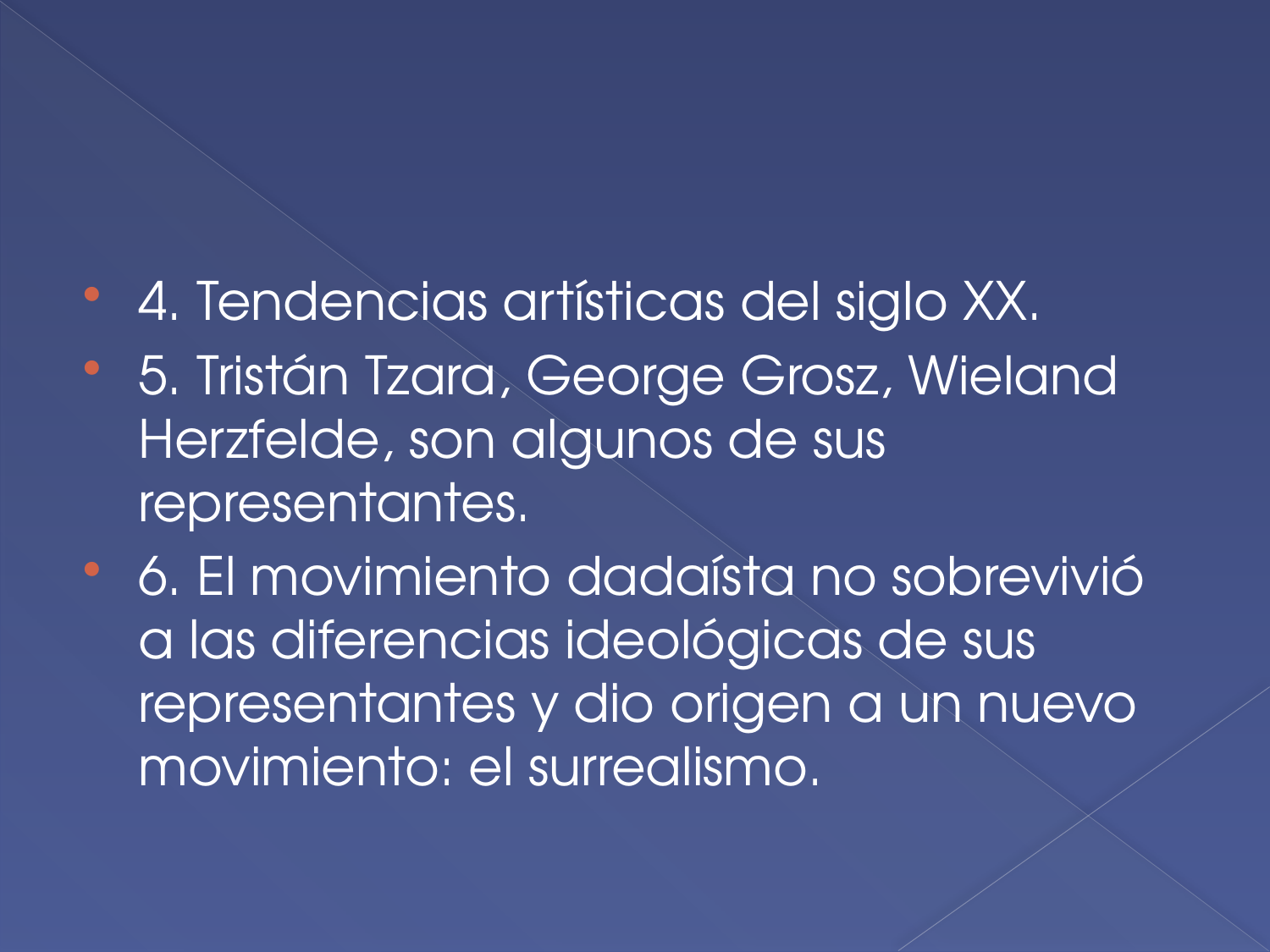

#
4. Tendencias artísticas del siglo XX.
5. Tristán Tzara, George Grosz, Wieland Herzfelde, son algunos de sus representantes.
6. El movimiento dadaísta no sobrevivió a las diferencias ideológicas de sus representantes y dio origen a un nuevo movimiento: el surrealismo.